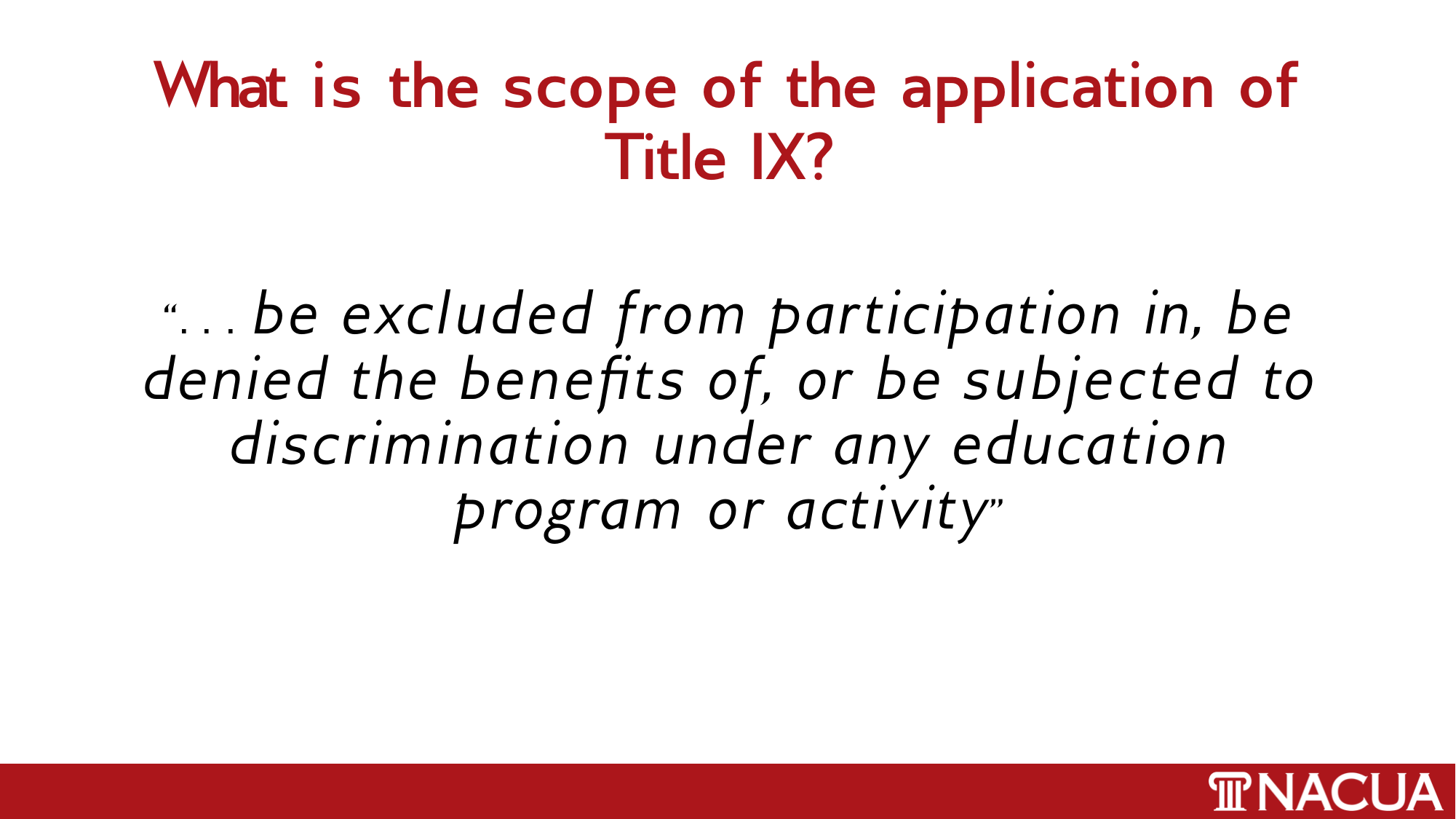

# What is the scope of the application of Title IX?
“. . . be excluded from participation in, be denied the benefits of, or be subjected to discrimination under any education program or activity”